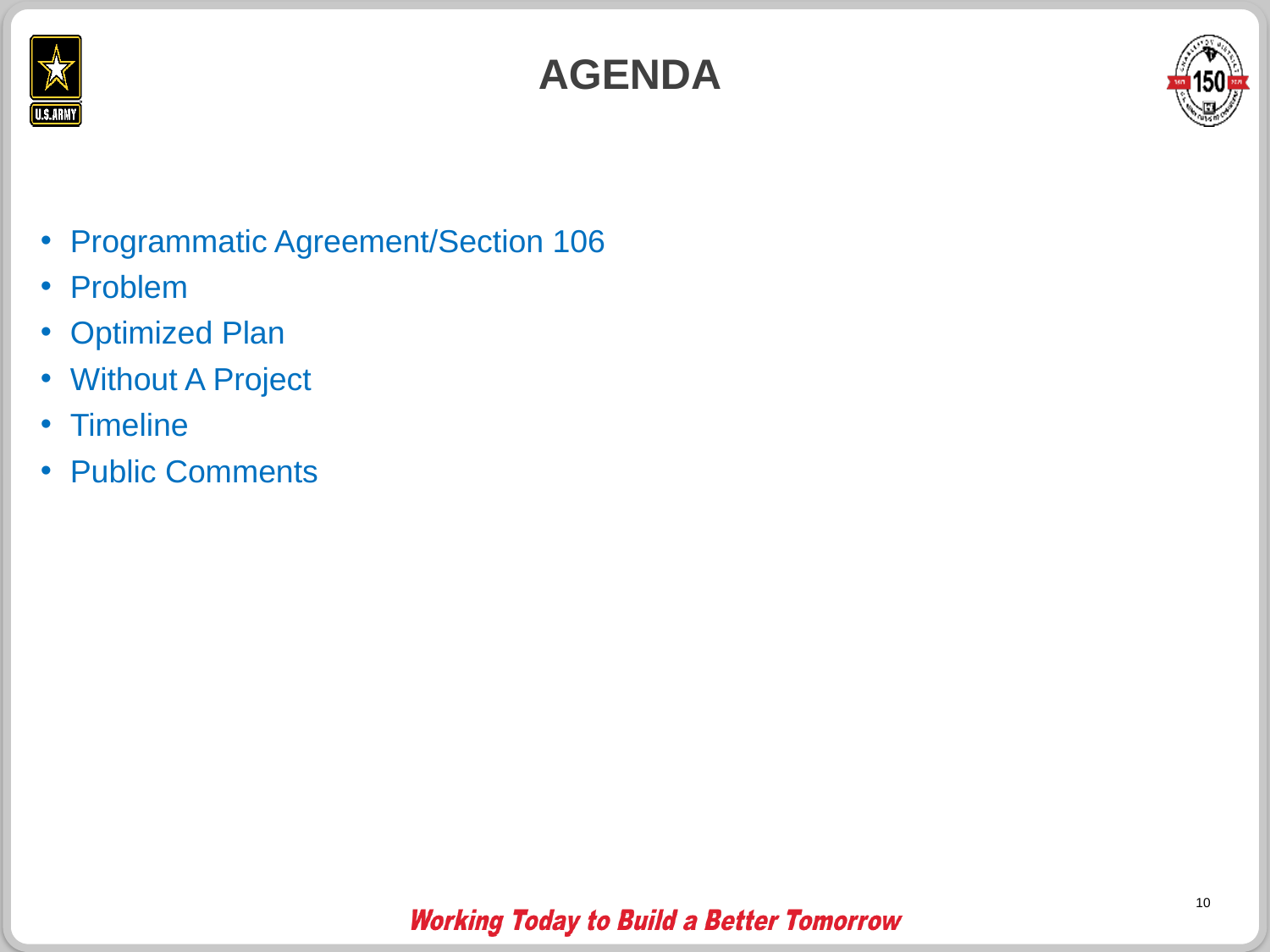

# Agenda
Programmatic Agreement/Section 106
Problem
Optimized Plan
Without A Project
Timeline
Public Comments